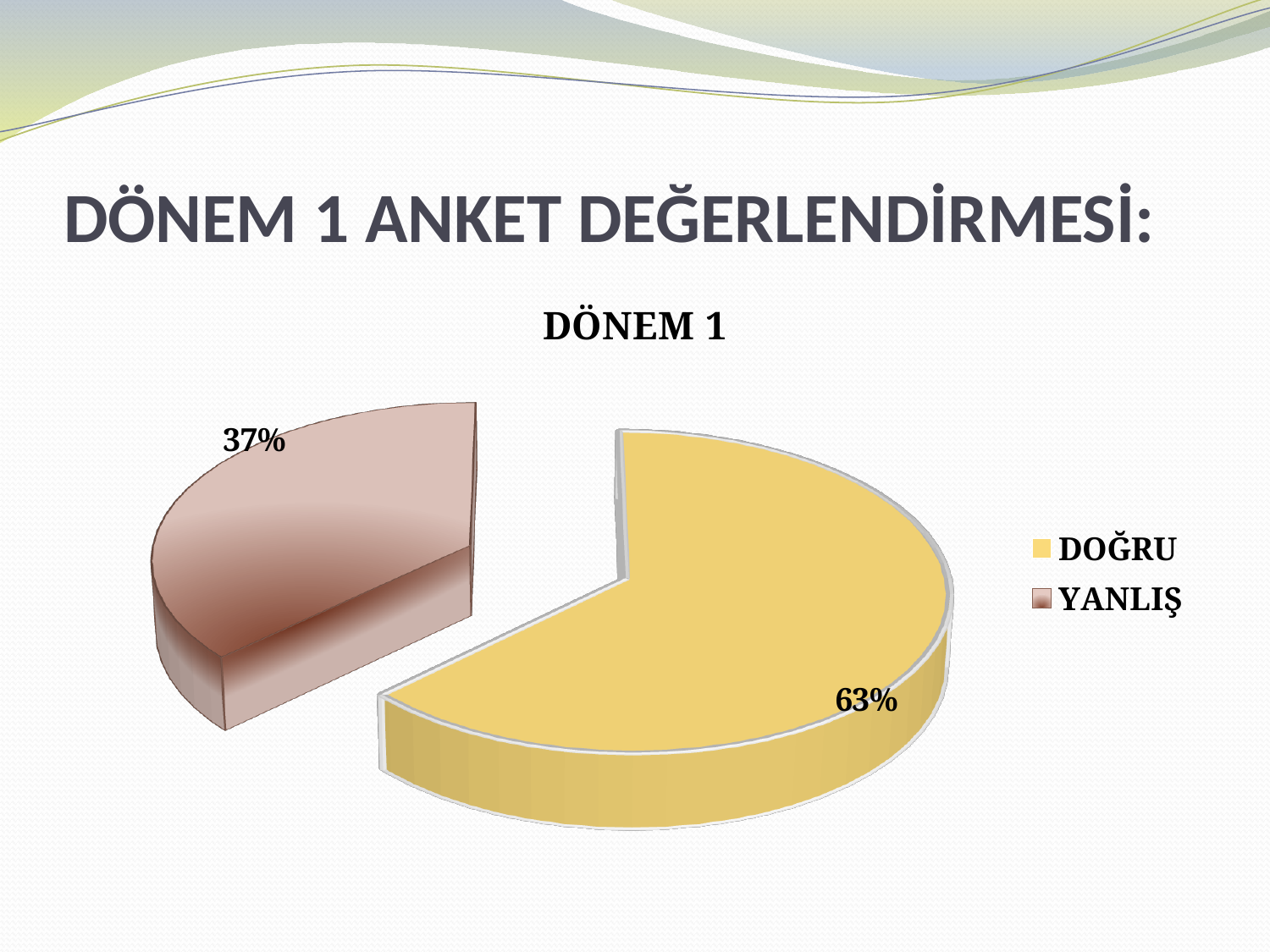

# DÖNEM 1 ANKET DEĞERLENDİRMESİ:

[unsupported chart]